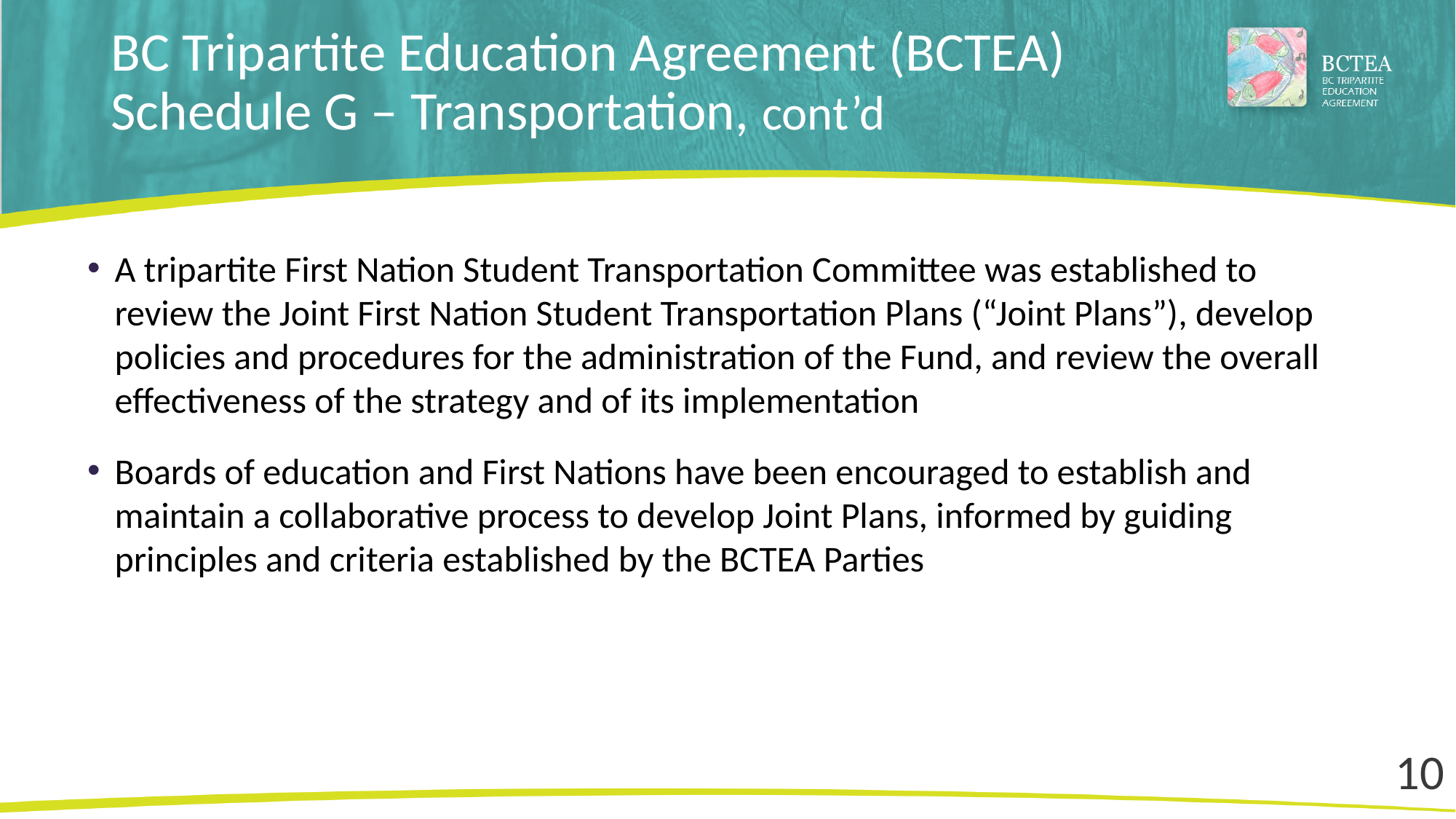

# BC Tripartite Education Agreement (BCTEA) Schedule G – Transportation, cont’d
A tripartite First Nation Student Transportation Committee was established to review the Joint First Nation Student Transportation Plans (“Joint Plans”), develop policies and procedures for the administration of the Fund, and review the overall effectiveness of the strategy and of its implementation
Boards of education and First Nations have been encouraged to establish and maintain a collaborative process to develop Joint Plans, informed by guiding principles and criteria established by the BCTEA Parties

10